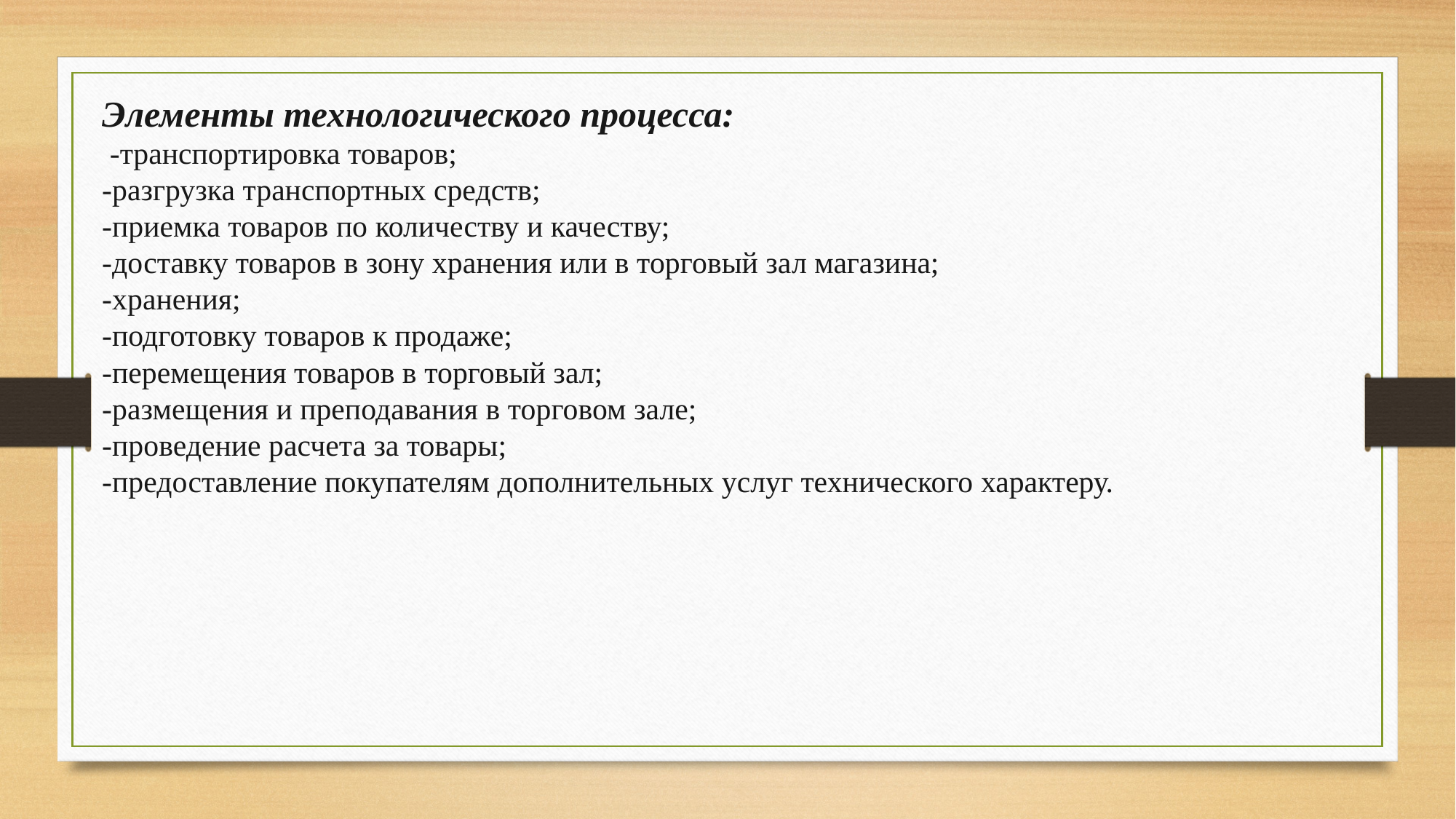

Элементы технологического процесса:
 -транспортировка товаров;
-разгрузка транспортных средств;
-приемка товаров по количеству и качеству;
-доставку товаров в зону хранения или в торговый зал магазина;
-хранения;
-подготовку товаров к продаже;
-перемещения товаров в торговый зал;
-размещения и преподавания в торговом зале;
-проведение расчета за товары;
-предоставление покупателям дополнительных услуг технического характеру.